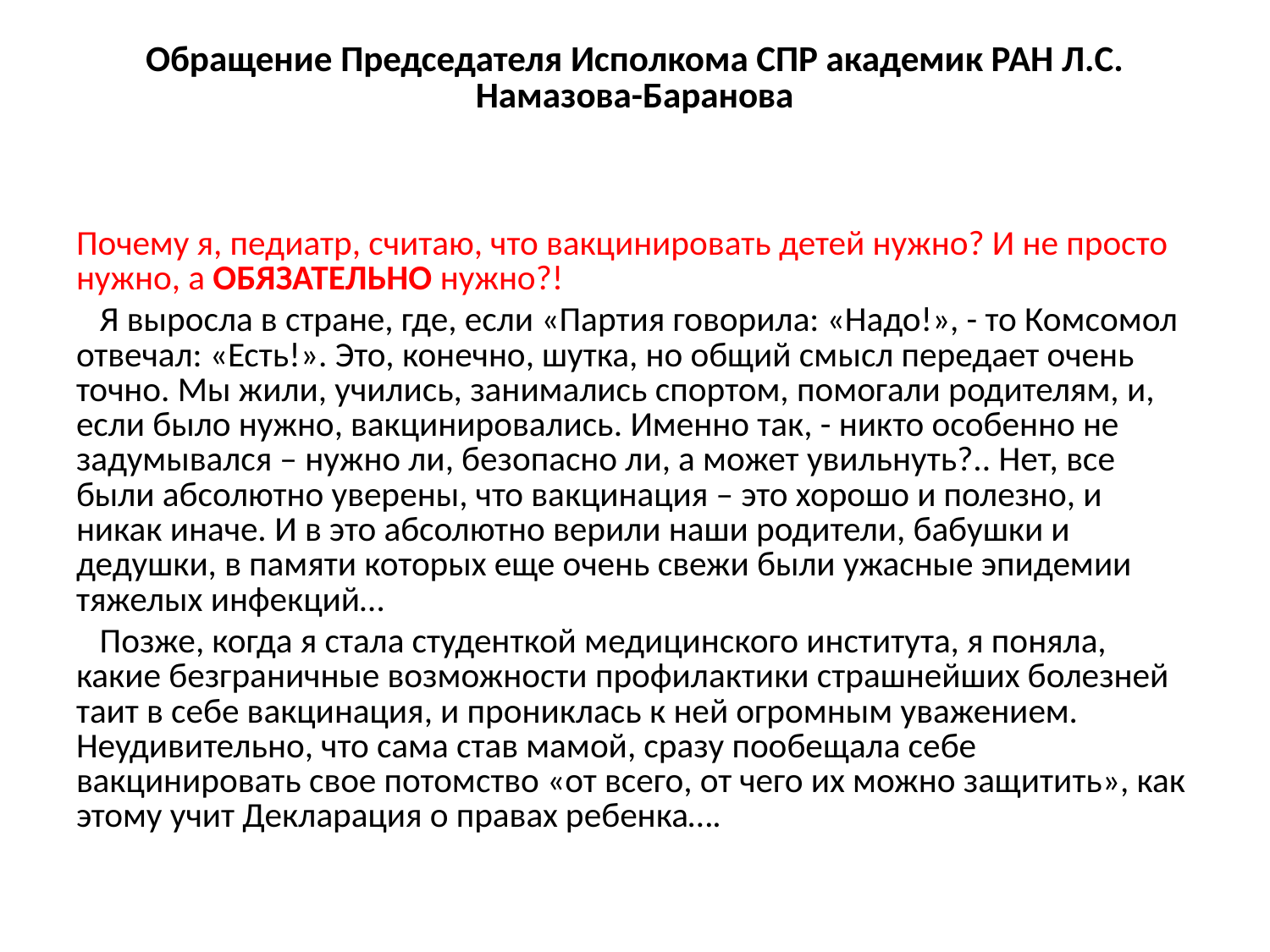

# Обращение Председателя Исполкома СПР академик РАН Л.С. Намазова-Баранова
Почему я, педиатр, считаю, что вакцинировать детей нужно? И не просто нужно, а ОБЯЗАТЕЛЬНО нужно?!
   Я выросла в стране, где, если «Партия говорила: «Надо!», - то Комсомол отвечал: «Есть!». Это, конечно, шутка, но общий смысл передает очень точно. Мы жили, учились, занимались спортом, помогали родителям, и, если было нужно, вакцинировались. Именно так, - никто особенно не задумывался – нужно ли, безопасно ли, а может увильнуть?.. Нет, все были абсолютно уверены, что вакцинация – это хорошо и полезно, и никак иначе. И в это абсолютно верили наши родители, бабушки и дедушки, в памяти которых еще очень свежи были ужасные эпидемии тяжелых инфекций…
   Позже, когда я стала студенткой медицинского института, я поняла, какие безграничные возможности профилактики страшнейших болезней таит в себе вакцинация, и прониклась к ней огромным уважением. Неудивительно, что сама став мамой, сразу пообещала себе вакцинировать свое потомство «от всего, от чего их можно защитить», как этому учит Декларация о правах ребенка….